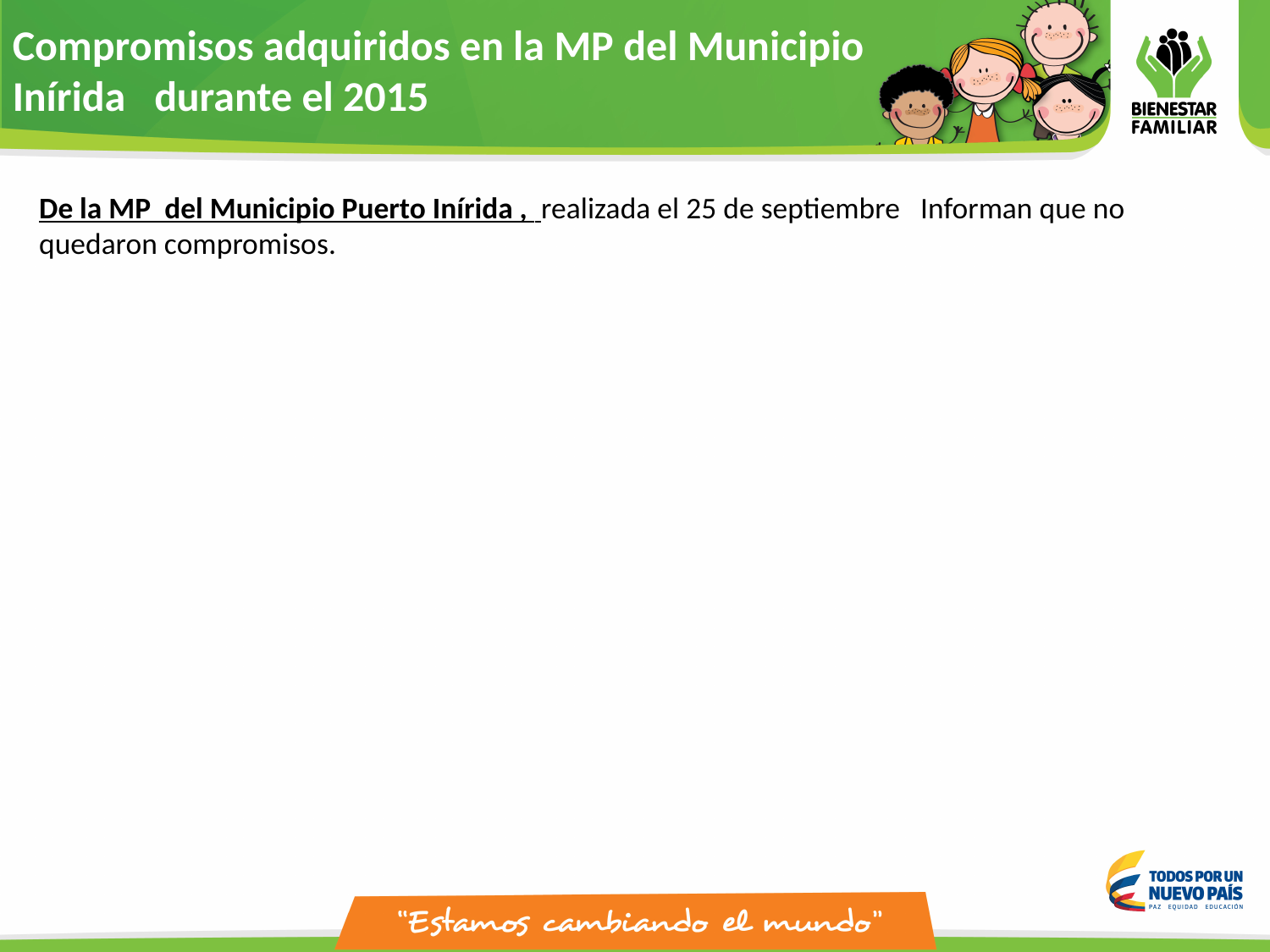

Compromisos adquiridos en la MP del Municipio Inírida   durante el 2015
De la MP  del Municipio Puerto Inírida ,  realizada el 25 de septiembre   Informan que no quedaron compromisos.